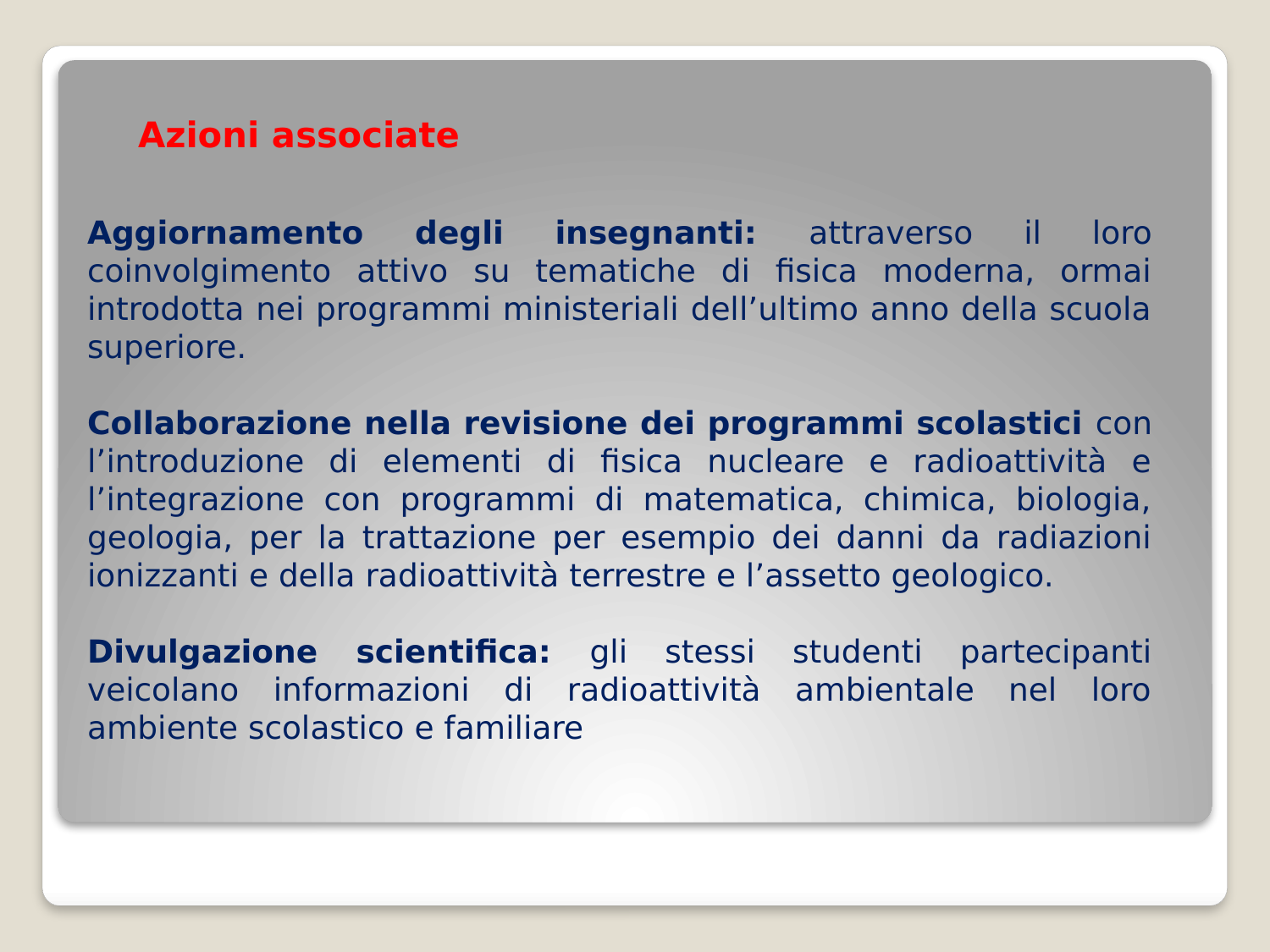

Azioni associate
Aggiornamento degli insegnanti: attraverso il loro coinvolgimento attivo su tematiche di fisica moderna, ormai introdotta nei programmi ministeriali dell’ultimo anno della scuola superiore.

Collaborazione nella revisione dei programmi scolastici con l’introduzione di elementi di fisica nucleare e radioattività e l’integrazione con programmi di matematica, chimica, biologia, geologia, per la trattazione per esempio dei danni da radiazioni ionizzanti e della radioattività terrestre e l’assetto geologico.

Divulgazione scientifica: gli stessi studenti partecipanti veicolano informazioni di radioattività ambientale nel loro ambiente scolastico e familiare